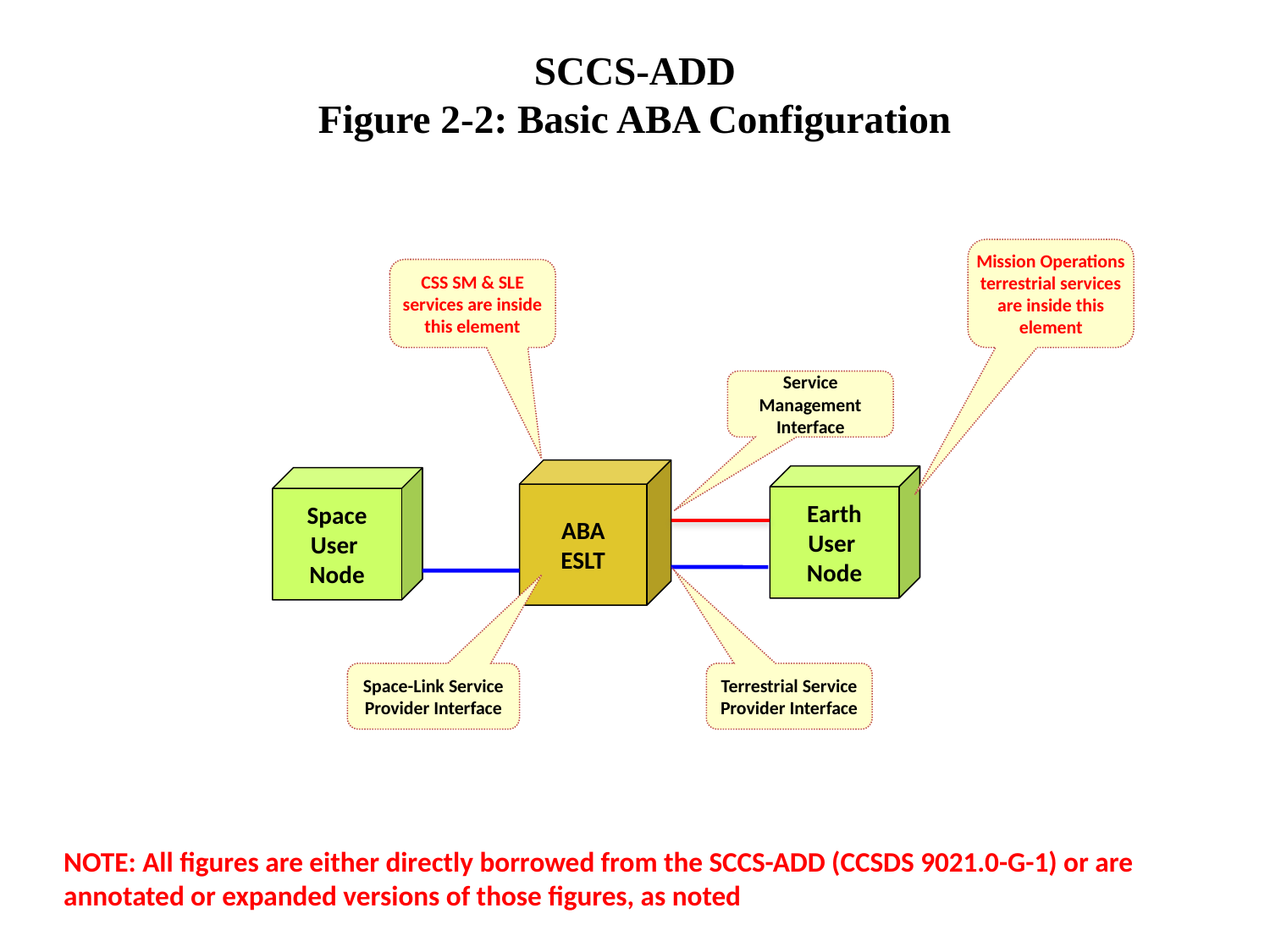

# SCCS-ADD Figure 2-2: Basic ABA Configuration
Mission Operations terrestrial services are inside this element
CSS SM & SLE services are inside this element
NOTE: All figures are either directly borrowed from the SCCS-ADD (CCSDS 9021.0-G-1) or are annotated or expanded versions of those figures, as noted
Service
Management
Interface

ABA
ESLT
Earth
User
Node
Space
User
Node

Space-Link Service Provider Interface
Terrestrial Service Provider Interface